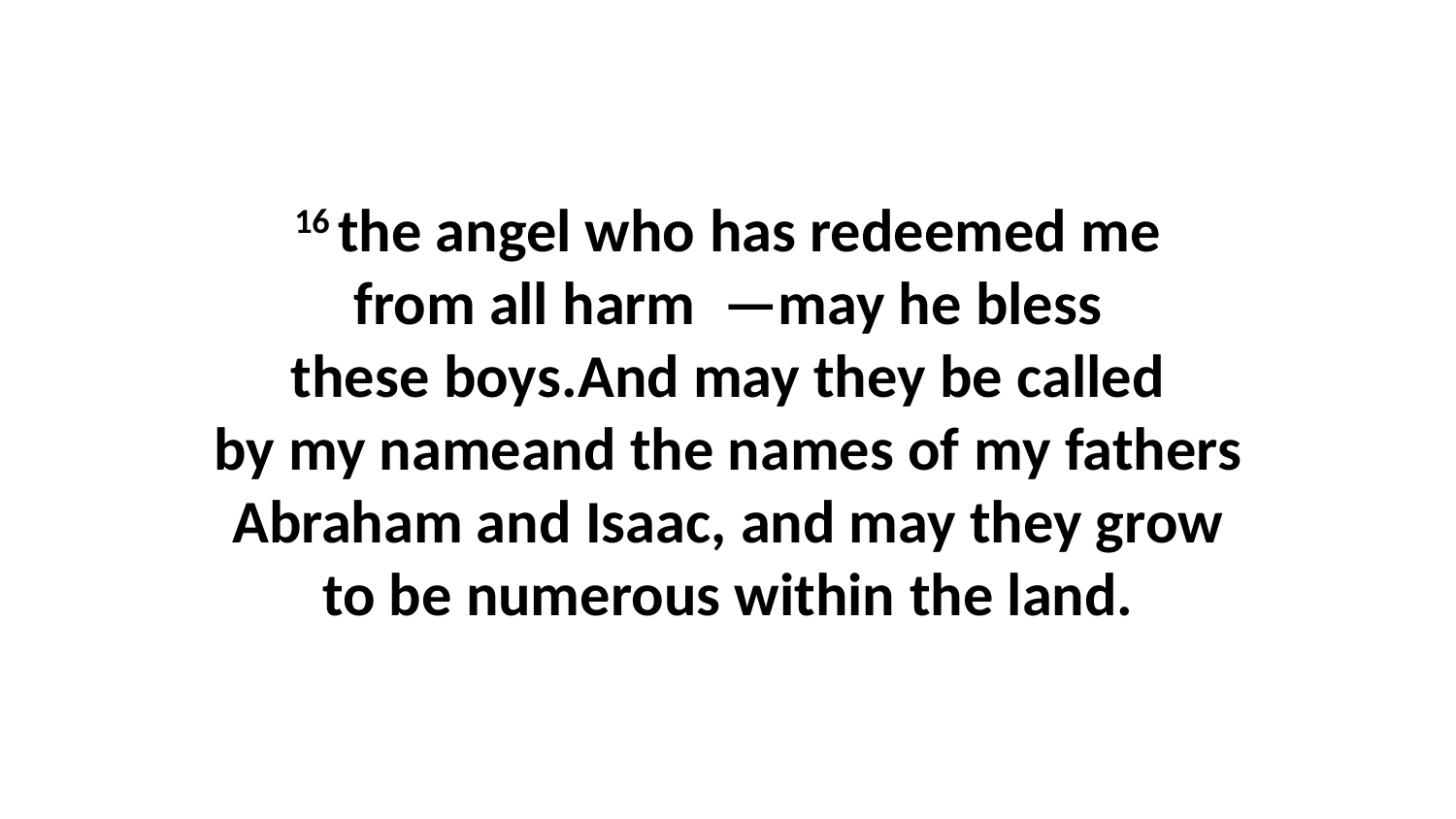

16 the angel who has redeemed me from all harm  —may he bless these boys.And may they be called by my nameand the names of my fathers Abraham and Isaac, and may they grow to be numerous within the land.